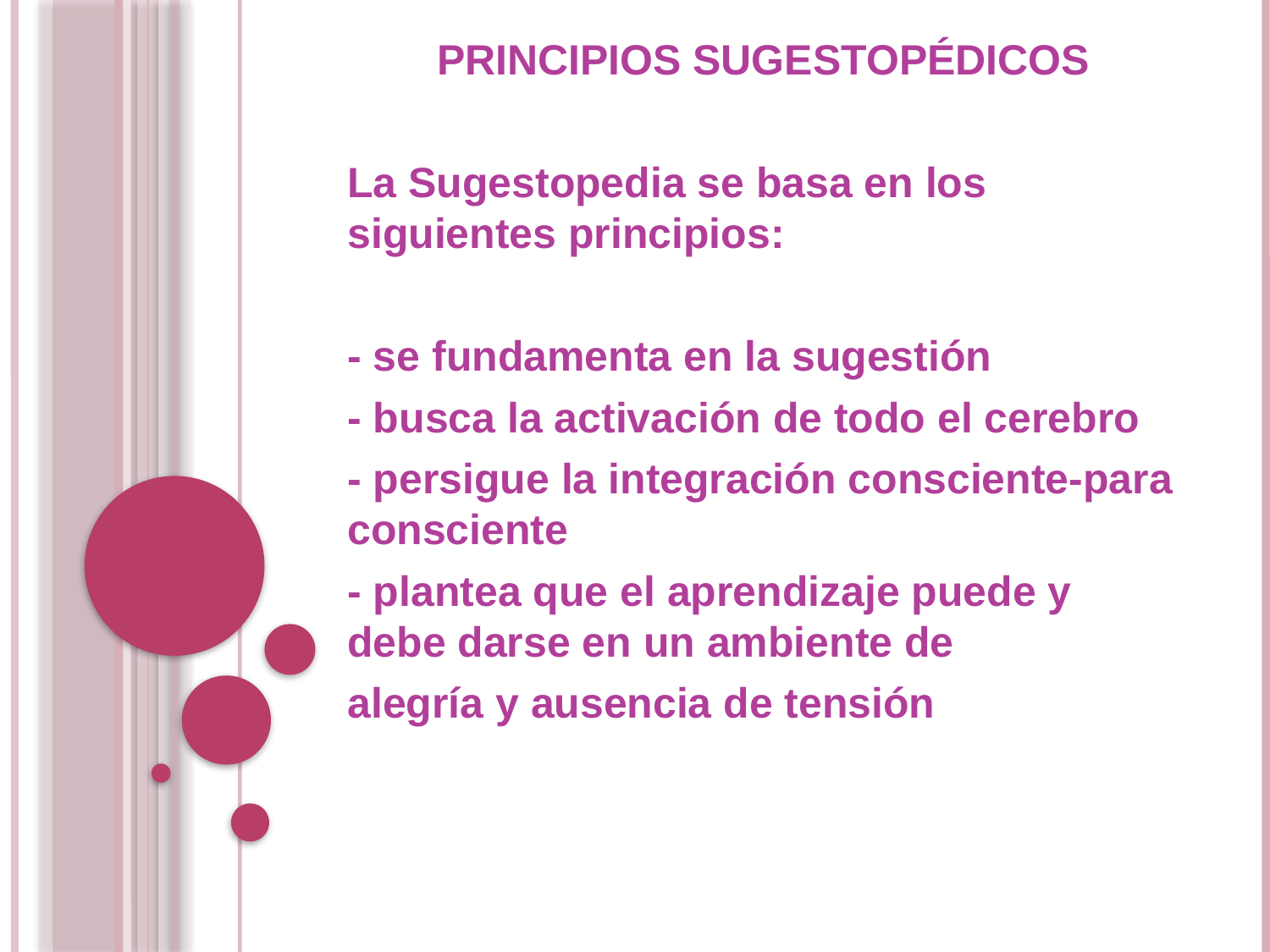

PRINCIPIOS SUGESTOPÉDICOS

La Sugestopedia se basa en los siguientes principios:

- se fundamenta en la sugestión
- busca la activación de todo el cerebro
- persigue la integración consciente-para consciente
- plantea que el aprendizaje puede y debe darse en un ambiente de
alegría y ausencia de tensión